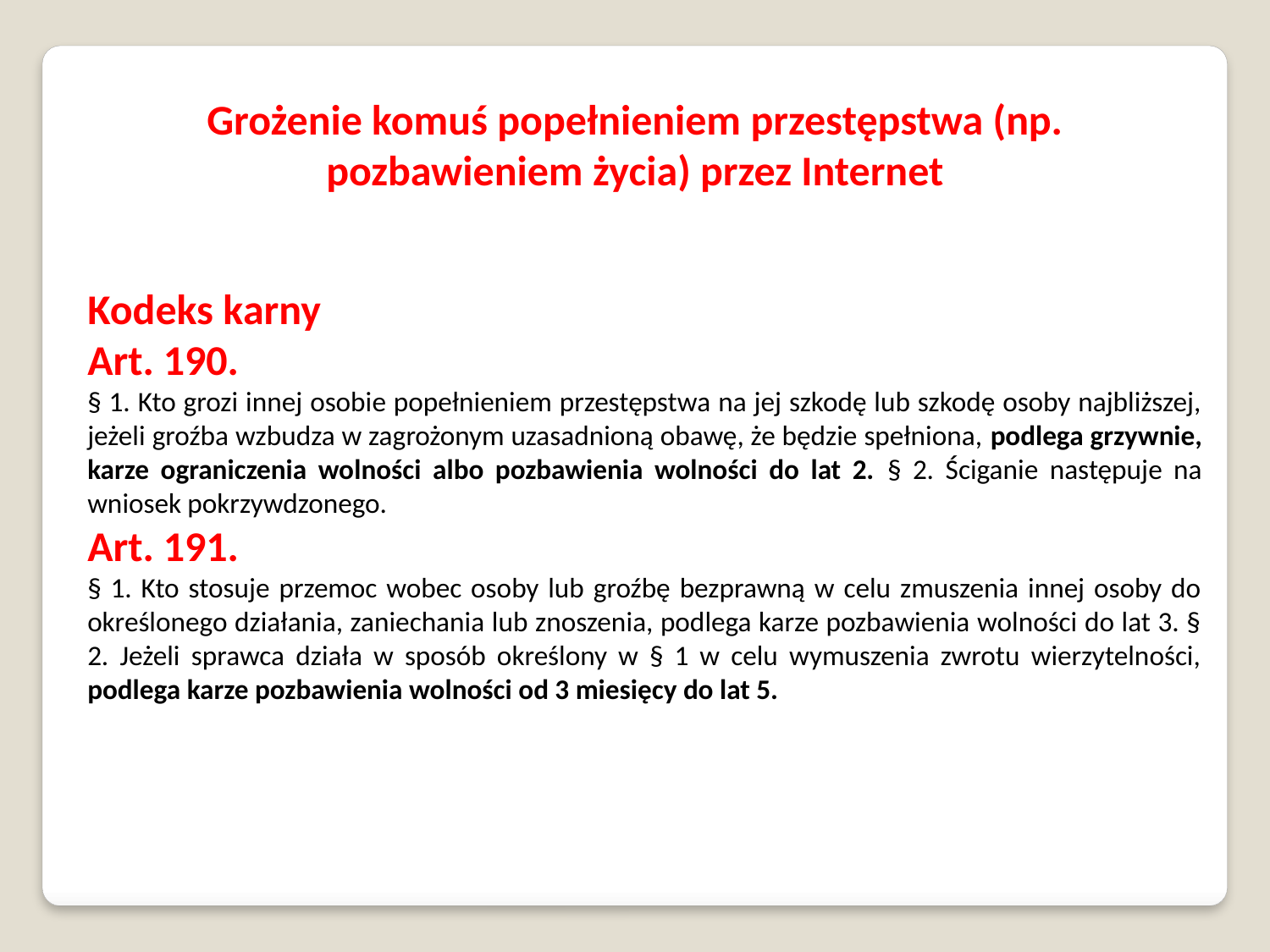

Grożenie komuś popełnieniem przestępstwa (np. pozbawieniem życia) przez Internet
Kodeks karny
Art. 190.
§ 1. Kto grozi innej osobie popełnieniem przestępstwa na jej szkodę lub szkodę osoby najbliższej, jeżeli groźba wzbudza w zagrożonym uzasadnioną obawę, że będzie spełniona, podlega grzywnie, karze ograniczenia wolności albo pozbawienia wolności do lat 2. § 2. Ściganie następuje na wniosek pokrzywdzonego.
Art. 191.
§ 1. Kto stosuje przemoc wobec osoby lub groźbę bezprawną w celu zmuszenia innej osoby do określonego działania, zaniechania lub znoszenia, podlega karze pozbawienia wolności do lat 3. § 2. Jeżeli sprawca działa w sposób określony w § 1 w celu wymuszenia zwrotu wierzytelności, podlega karze pozbawienia wolności od 3 miesięcy do lat 5.